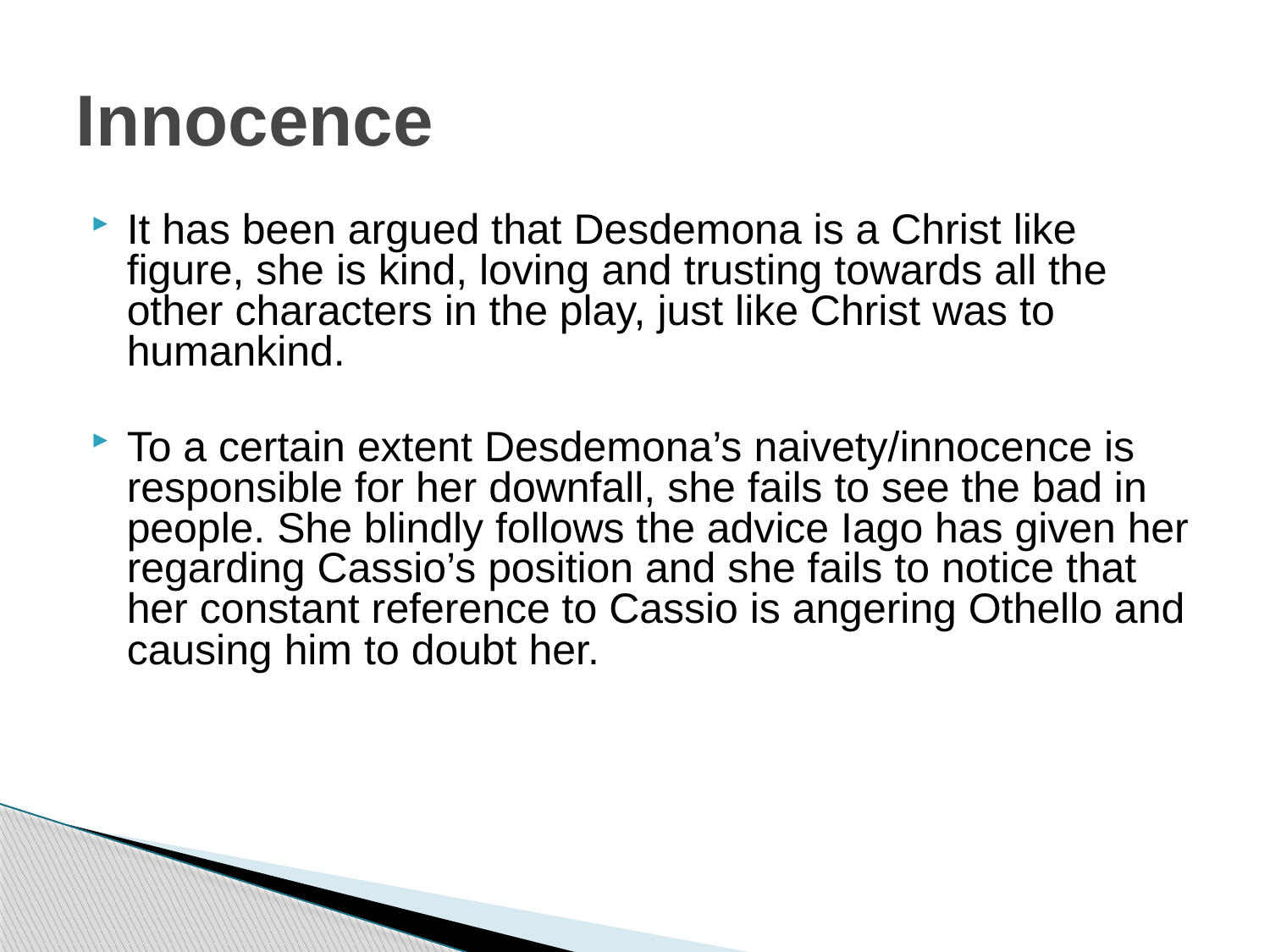

# Innocence
It has been argued that Desdemona is a Christ like figure, she is kind, loving and trusting towards all the other characters in the play, just like Christ was to humankind.

To a certain extent Desdemona’s naivety/innocence is responsible for her downfall, she fails to see the bad in people. She blindly follows the advice Iago has given her regarding Cassio’s position and she fails to notice that her constant reference to Cassio is angering Othello and causing him to doubt her.